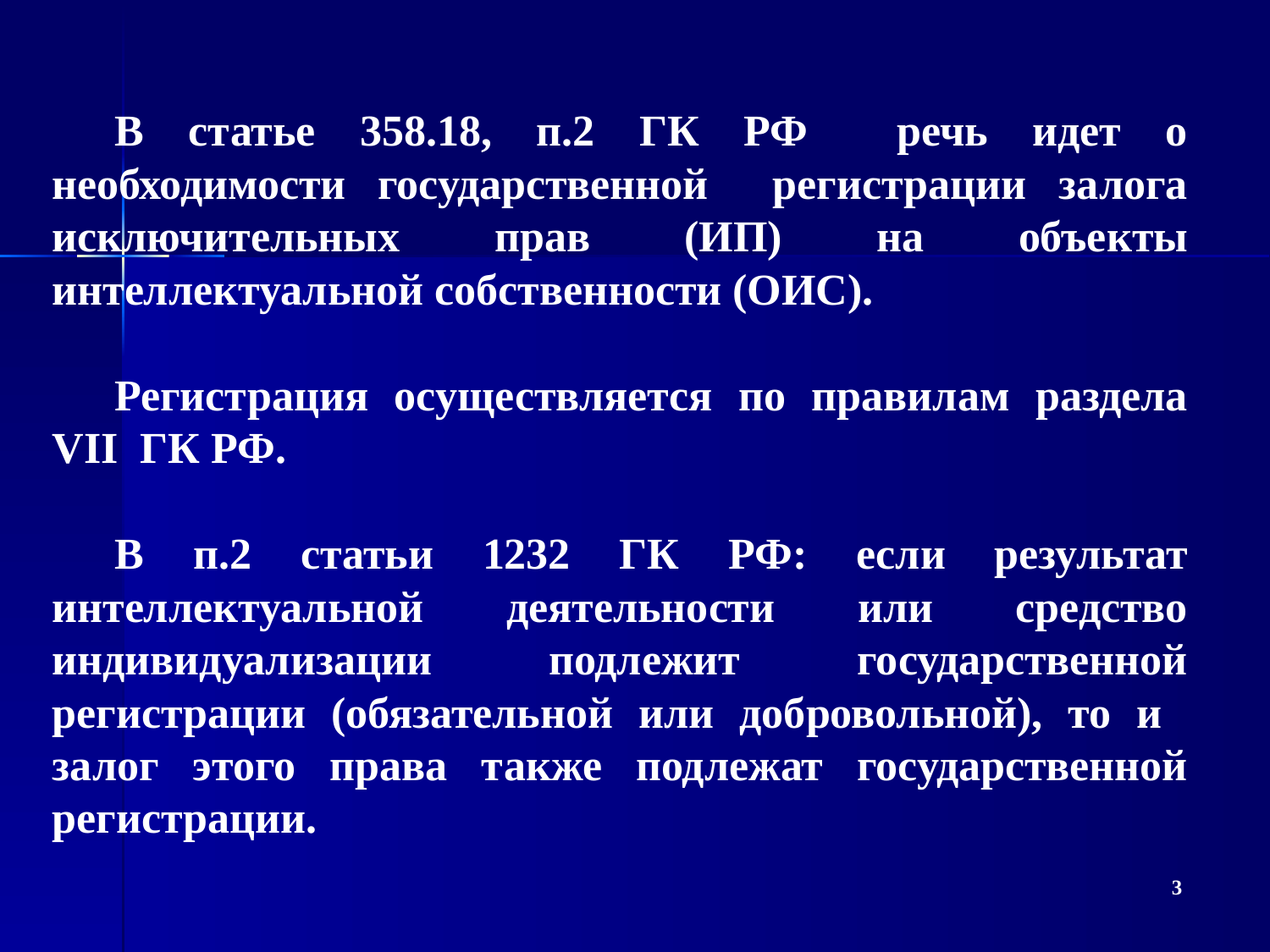

В статье 358.18, п.2 ГК РФ  речь идет о необходимости государственной  регистрации залога исключительных прав (ИП) на объекты интеллектуальной собственности (ОИС).

Регистрация осуществляется по правилам раздела VII  ГК РФ.

В п.2 статьи 1232 ГК РФ: если результат интеллектуальной деятельности или средство индивидуализации подлежит государственной регистрации (обязательной или добровольной), то и  залог этого права также подлежат государственной регистрации.
3